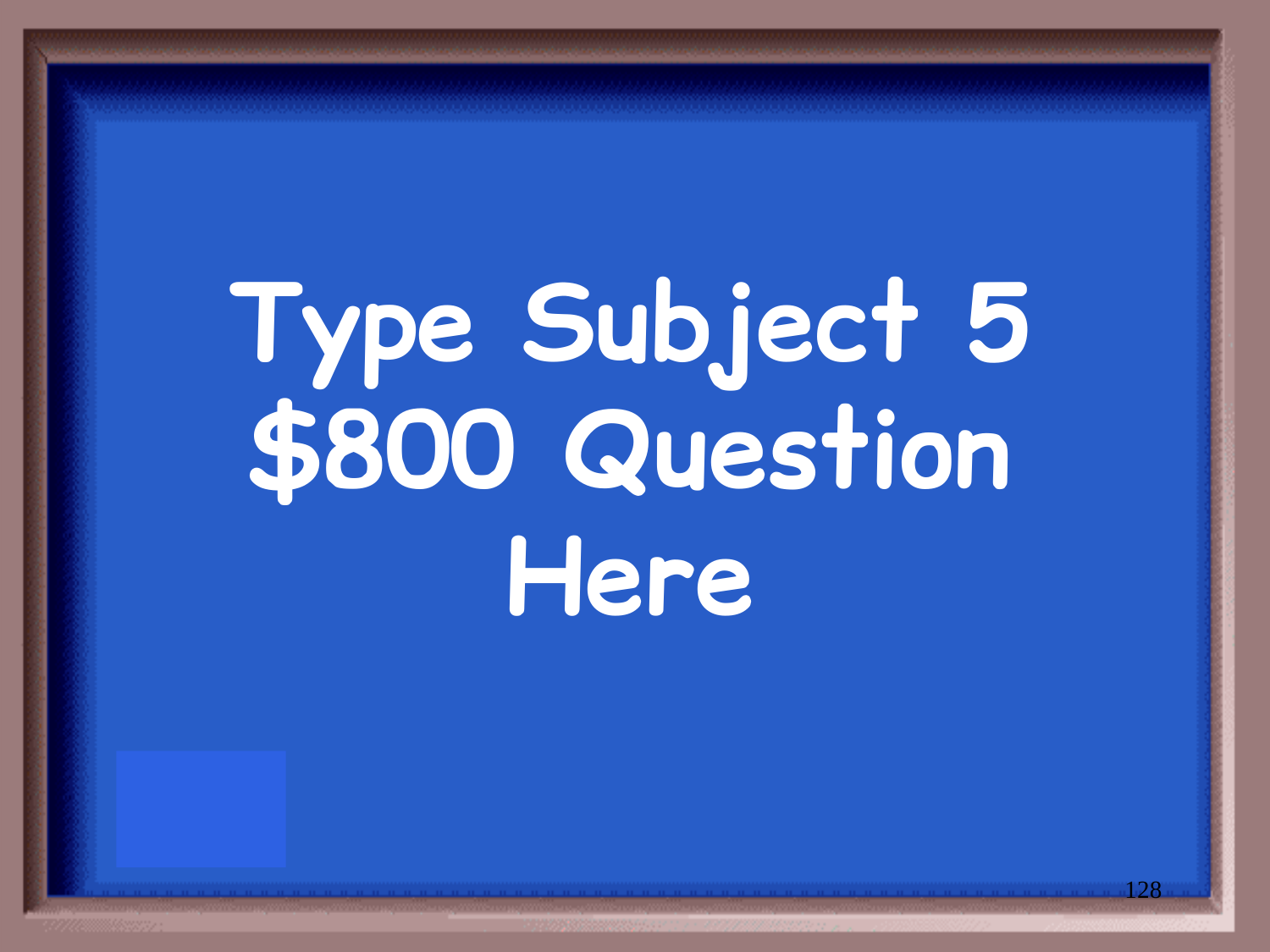

# Type Subject 5 $800 Question Here

128